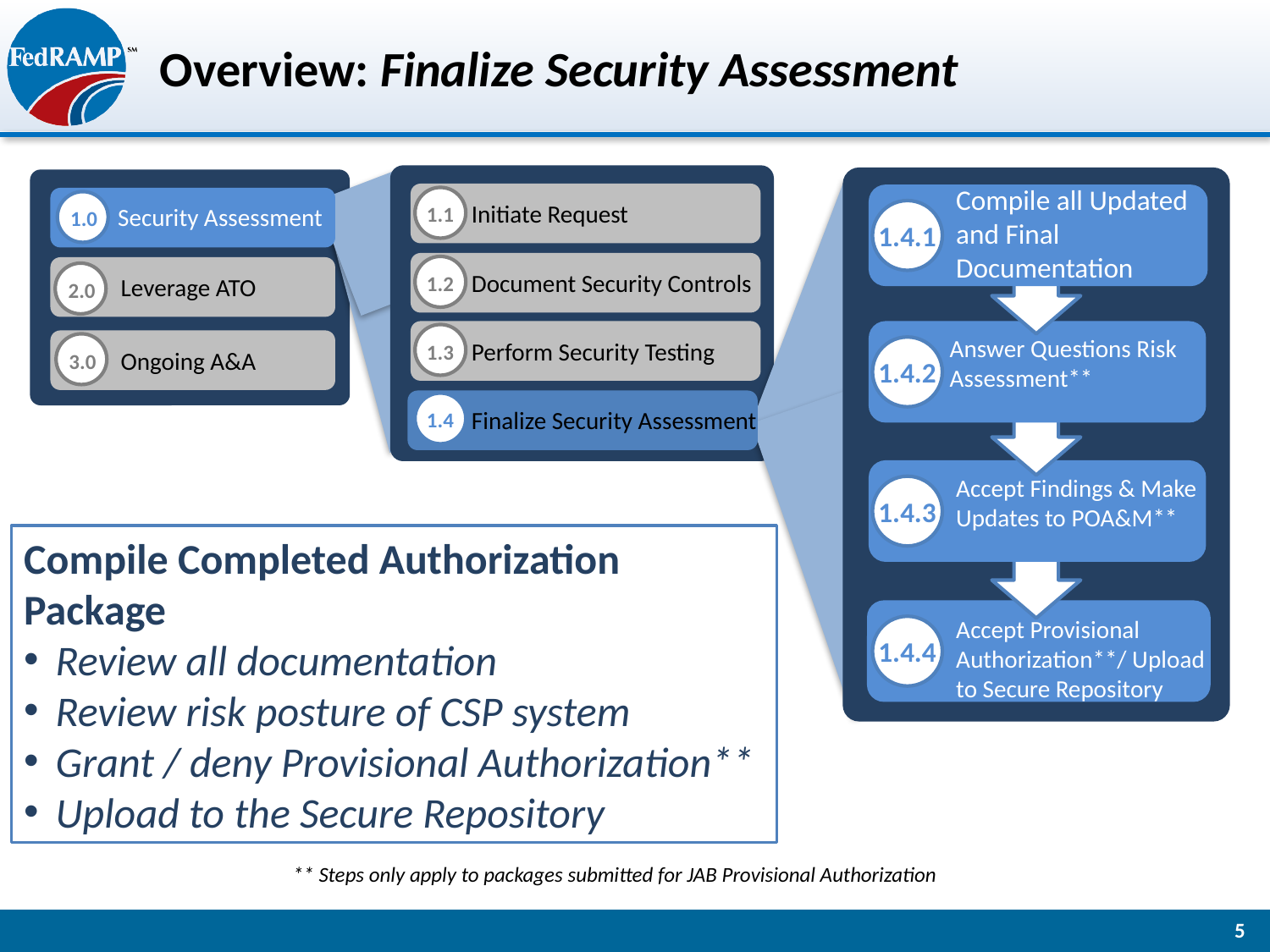

# Overview: Finalize Security Assessment

Compile all Updated and Final Documentation

Initiate Request
1.1
Security Assessment

1.0

1.4.1

          Leverage ATO

Document Security Controls

1.2
2.0

Answer Questions Risk Assessment**
Perform Security Testing
          Ongoing A&A
1.3

3.0
1.4.2

Finalize Security Assessment
1.4

Accept Findings & Make Updates to POA&M**

1.4.3
Compile Completed Authorization Package
Review all documentation
Review risk posture of CSP system
Grant / deny Provisional Authorization**
Upload to the Secure Repository

Accept Provisional Authorization**/ Upload to Secure Repository

1.4.4
** Steps only apply to packages submitted for JAB Provisional Authorization
5